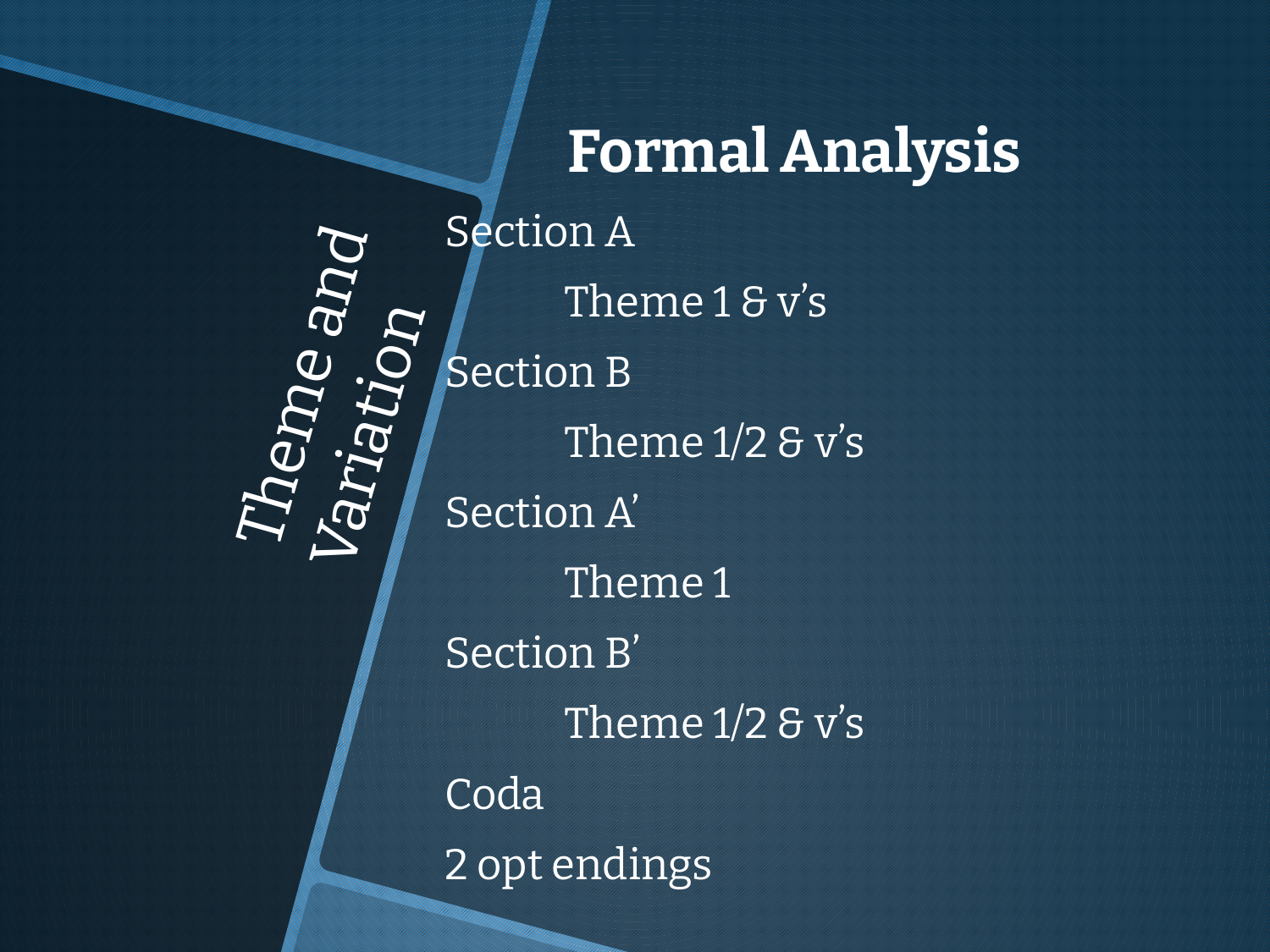

Formal Analysis
Section A
	Theme 1 & v’s
Section B
	Theme 1/2 & v’s
Section A’
	Theme 1
Section B’
	Theme 1/2 & v’s
Coda
2 opt endings

Theme and Variation